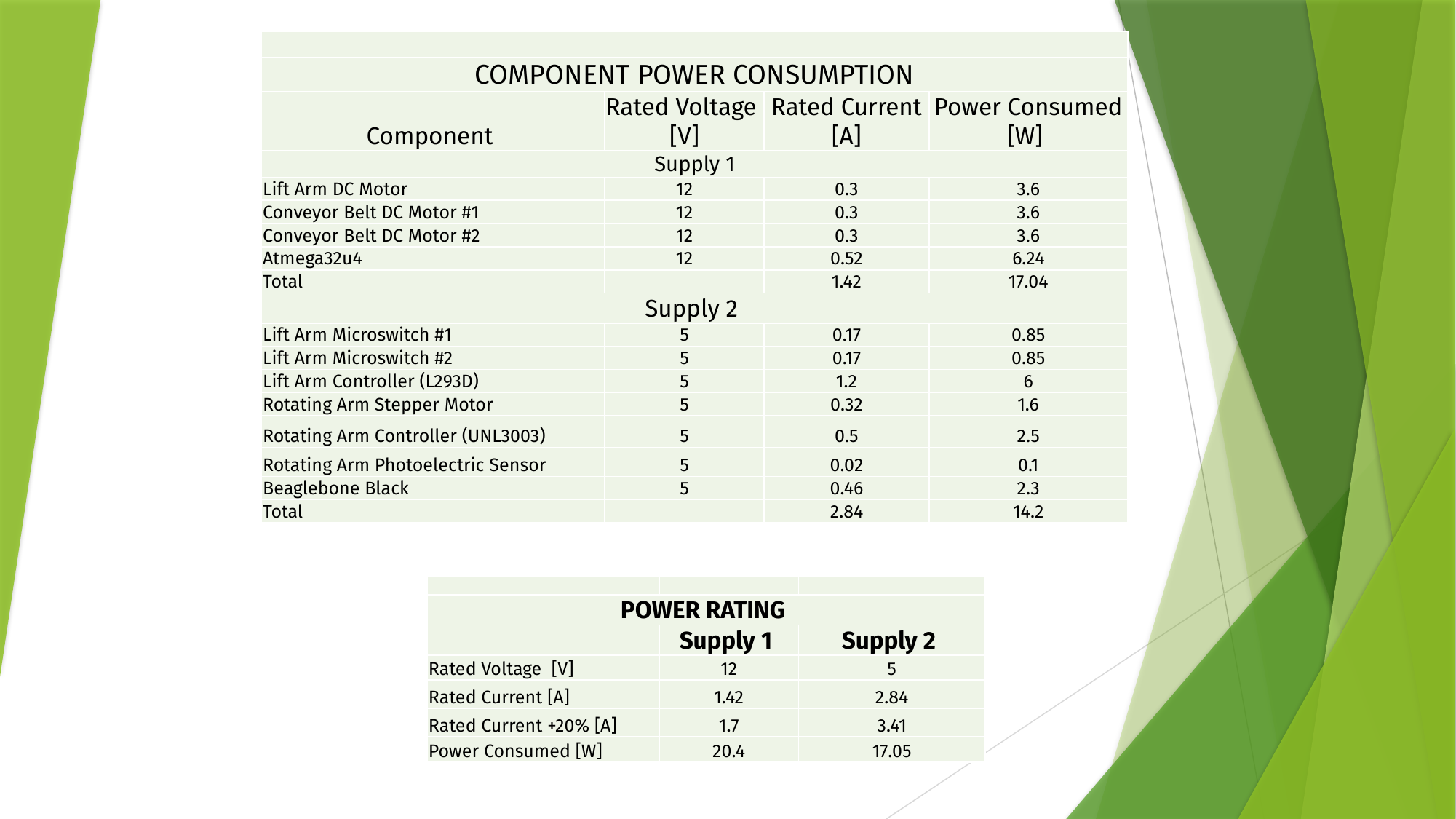

|  |  |  |  |
| --- | --- | --- | --- |
| COMPONENT POWER CONSUMPTION |  |  |  |
| Component | Rated Voltage [V] | Rated Current [A] | Power Consumed [W] |
| Supply 1 |  |  |  |
| Lift Arm DC Motor | 12 | 0.3 | 3.6 |
| Conveyor Belt DC Motor #1 | 12 | 0.3 | 3.6 |
| Conveyor Belt DC Motor #2 | 12 | 0.3 | 3.6 |
| Atmega32u4 | 12 | 0.52 | 6.24 |
| Total |  | 1.42 | 17.04 |
| Supply 2 |  |  |  |
| Lift Arm Microswitch #1 | 5 | 0.17 | 0.85 |
| Lift Arm Microswitch #2 | 5 | 0.17 | 0.85 |
| Lift Arm Controller (L293D) | 5 | 1.2 | 6 |
| Rotating Arm Stepper Motor | 5 | 0.32 | 1.6 |
| Rotating Arm Controller (UNL3003) | 5 | 0.5 | 2.5 |
| Rotating Arm Photoelectric Sensor | 5 | 0.02 | 0.1 |
| Beaglebone Black | 5 | 0.46 | 2.3 |
| Total |  | 2.84 | 14.2 |
|  |  |  |
| --- | --- | --- |
| POWER RATING |  |  |
|  | Supply 1 | Supply 2 |
| Rated Voltage [V] | 12 | 5 |
| Rated Current [A] | 1.42 | 2.84 |
| Rated Current +20% [A] | 1.7 | 3.41 |
| Power Consumed [W] | 20.4 | 17.05 |